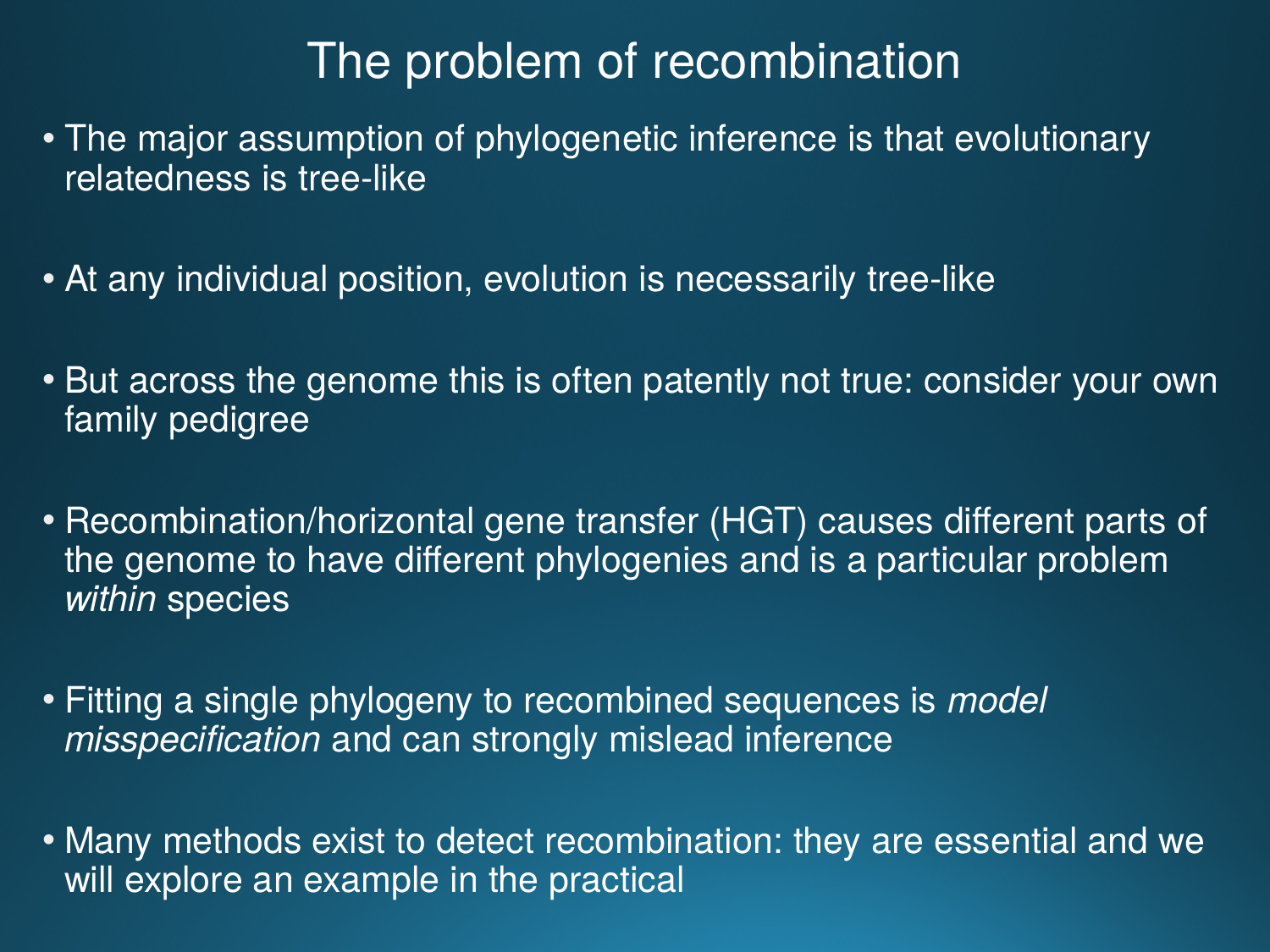

# The problem of recombination
The major assumption of phylogenetic inference is that evolutionary relatedness is tree-like

At any individual position, evolution is necessarily tree-like

But across the genome this is often patently not true: consider your own family pedigree

Recombination/horizontal gene transfer (HGT) causes different parts of the genome to have different phylogenies and is a particular problem within species

Fitting a single phylogeny to recombined sequences is model misspecification and can strongly mislead inference

Many methods exist to detect recombination: they are essential and we will explore an example in the practical